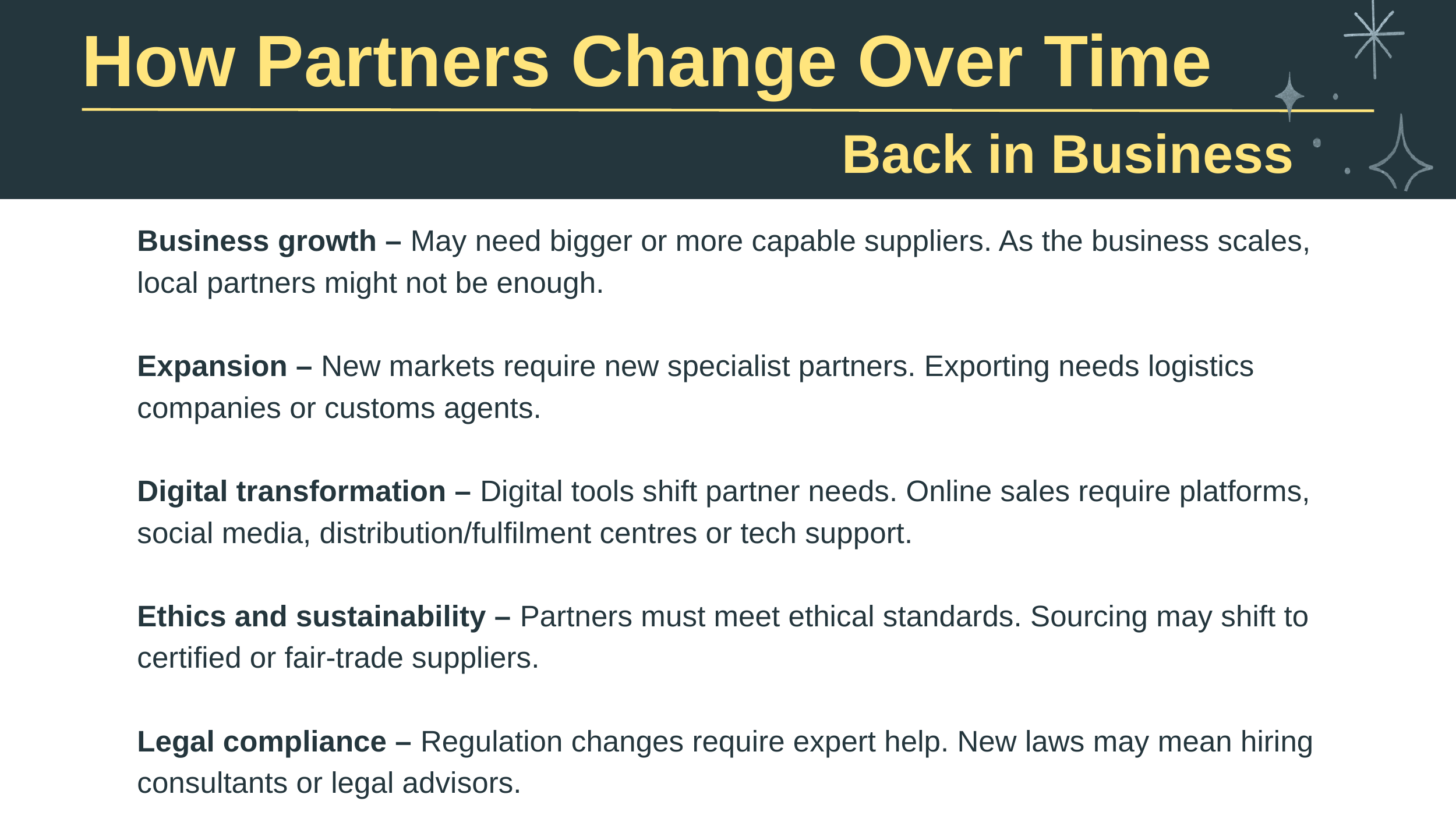

How Partners Change Over Time
Back in Business

Business growth – May need bigger or more capable suppliers. As the business scales, local partners might not be enough.

Expansion – New markets require new specialist partners. Exporting needs logistics companies or customs agents.

Digital transformation – Digital tools shift partner needs. Online sales require platforms, social media, distribution/fulfilment centres or tech support.

Ethics and sustainability – Partners must meet ethical standards. Sourcing may shift to certified or fair-trade suppliers.

Legal compliance – Regulation changes require expert help. New laws may mean hiring consultants or legal advisors.